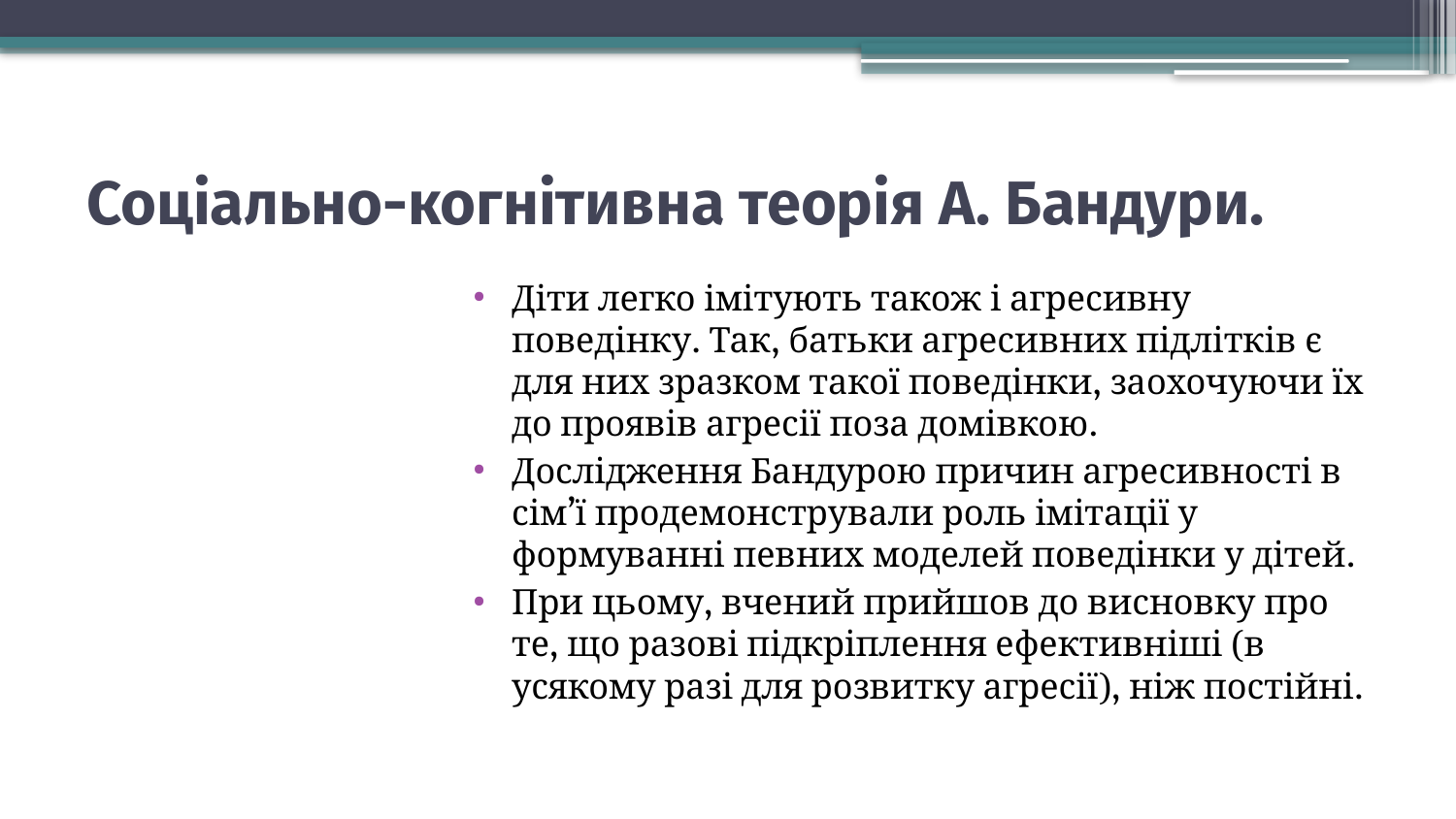

# Соціально-когнітивна теорія А. Бандури.
Діти легко імітують також і агресивну поведінку. Так, батьки агресивних підлітків є для них зразком такої поведінки, заохочуючи їх до проявів агресії поза домівкою.
Дослідження Бандурою причин агресивності в сім’ї продемонстрували роль імітації у формуванні певних моделей поведінки у дітей.
При цьому, вчений прийшов до висновку про те, що разові підкріплення ефективніші (в усякому разі для розвитку агресії), ніж постійні.